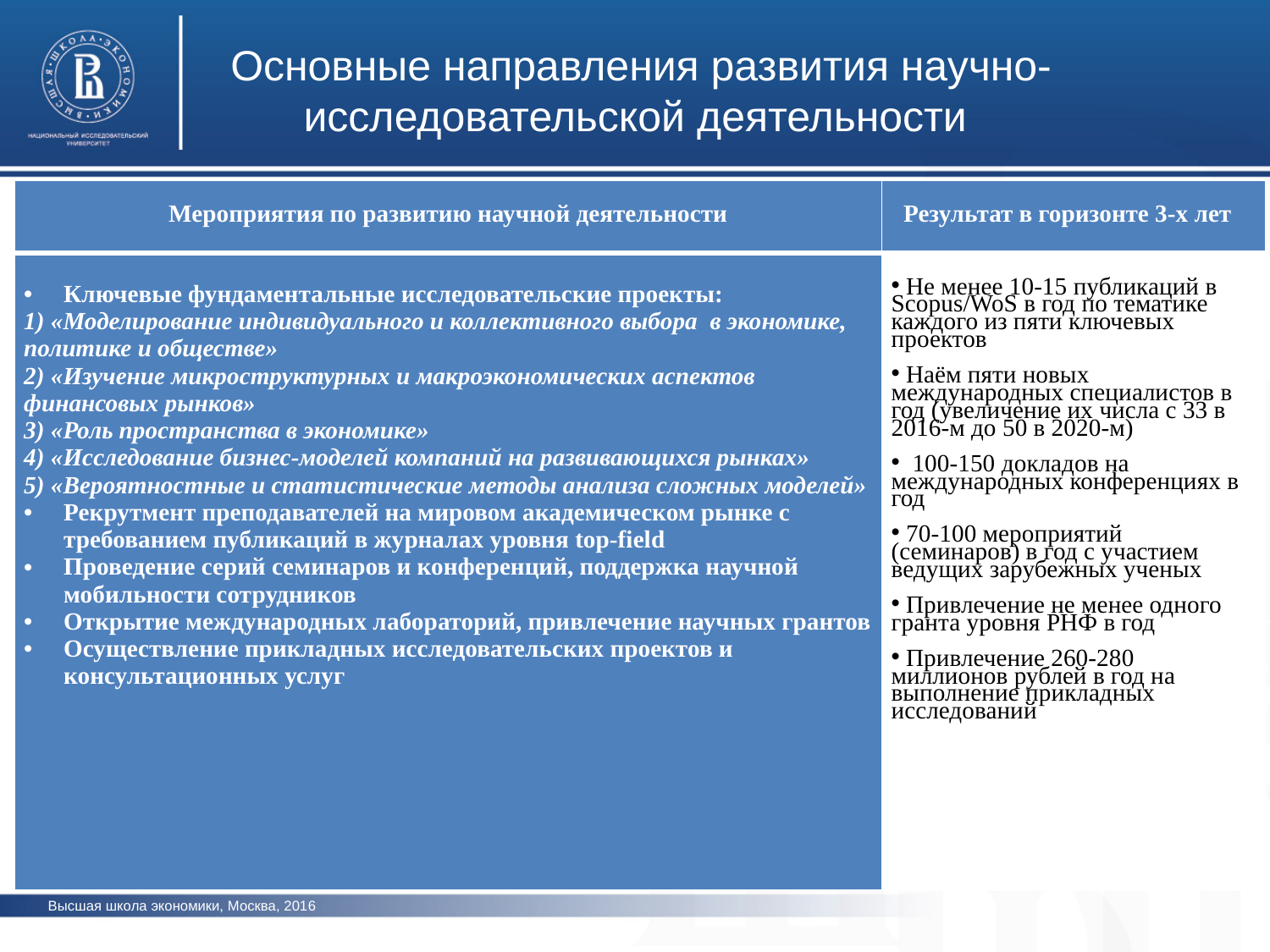

Основные направления развития научно-исследовательской деятельности
| Мероприятия по развитию научной деятельности | Результат в горизонте 3-х лет |
| --- | --- |
| Ключевые фундаментальные исследовательские проекты: 1) «Моделирование индивидуального и коллективного выбора  в экономике, политике и обществе» 2) «Изучение микроструктурных и макроэкономических аспектов финансовых рынков» 3) «Роль пространства в экономике» 4) «Исследование бизнес-моделей компаний на развивающихся рынках» 5) «Вероятностные и статистические методы анализа сложных моделей» Рекрутмент преподавателей на мировом академическом рынке с требованием публикаций в журналах уровня top-field Проведение серий семинаров и конференций, поддержка научной мобильности сотрудников Открытие международных лабораторий, привлечение научных грантов Осуществление прикладных исследовательских проектов и консультационных услуг | Не менее 10-15 публикаций в Scopus/WoS в год по тематике каждого из пяти ключевых проектов Наём пяти новых международных специалистов в год (увеличение их числа с 33 в 2016-м до 50 в 2020-м) 100-150 докладов на международных конференциях в год 70-100 мероприятий (семинаров) в год с участием ведущих зарубежных ученых Привлечение не менее одного гранта уровня РНФ в год Привлечение 260-280 миллионов рублей в год на выполнение прикладных исследований |

фото
фото
фото
Высшая школа экономики, Москва, 2016